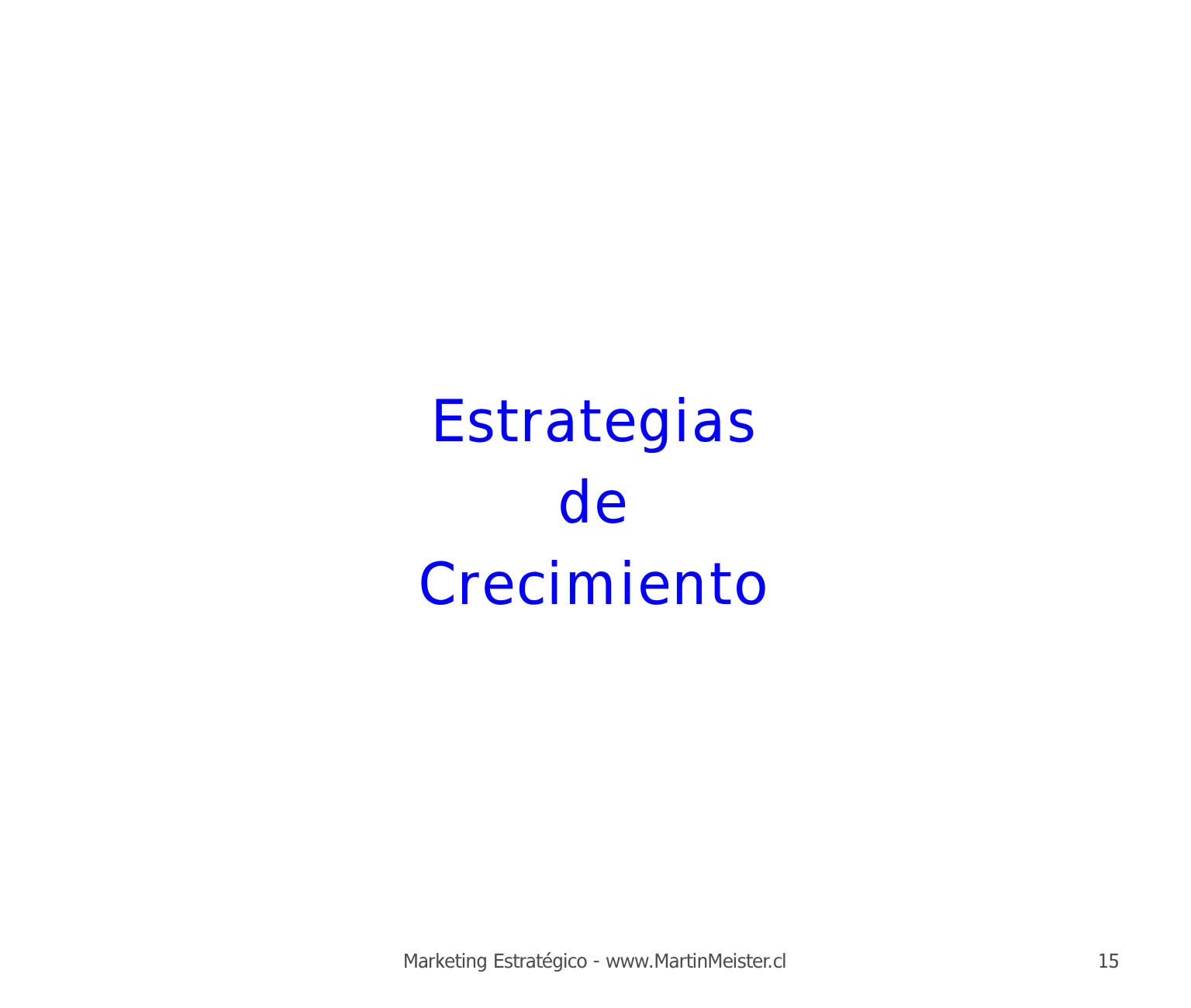

#

Estrategias
de
Crecimiento

Marketing Estratégico - www.MartinMeister.cl
15